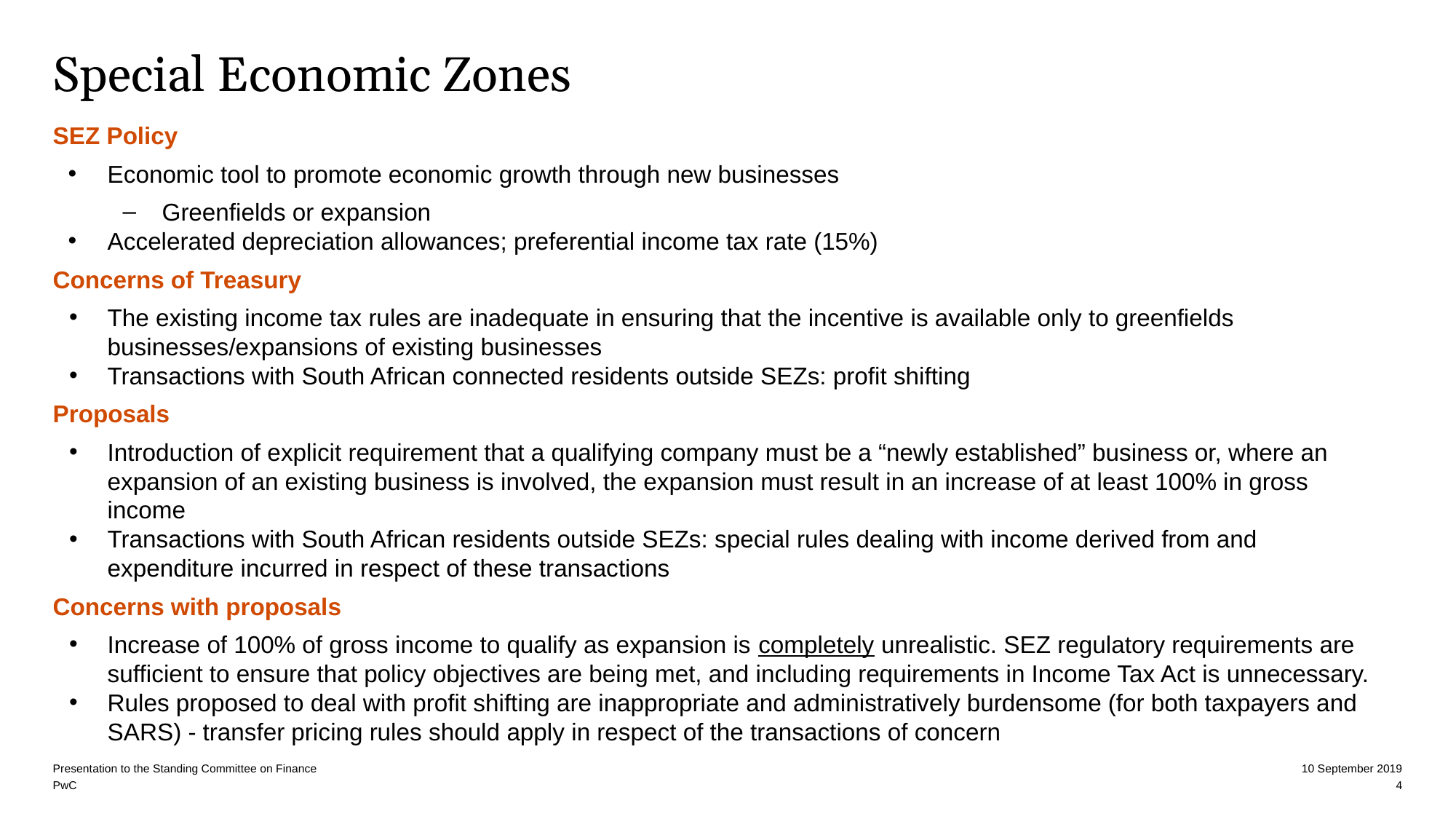

# Special Economic Zones
SEZ Policy
Economic tool to promote economic growth through new businesses
Greenfields or expansion
Accelerated depreciation allowances; preferential income tax rate (15%)
Concerns of Treasury
The existing income tax rules are inadequate in ensuring that the incentive is available only to greenfields businesses/expansions of existing businesses
Transactions with South African connected residents outside SEZs: profit shifting
Proposals
Introduction of explicit requirement that a qualifying company must be a “newly established” business or, where an expansion of an existing business is involved, the expansion must result in an increase of at least 100% in gross income
Transactions with South African residents outside SEZs: special rules dealing with income derived from and expenditure incurred in respect of these transactions
Concerns with proposals
Increase of 100% of gross income to qualify as expansion is completely unrealistic. SEZ regulatory requirements are sufficient to ensure that policy objectives are being met, and including requirements in Income Tax Act is unnecessary.
Rules proposed to deal with profit shifting are inappropriate and administratively burdensome (for both taxpayers and SARS) - transfer pricing rules should apply in respect of the transactions of concern
4